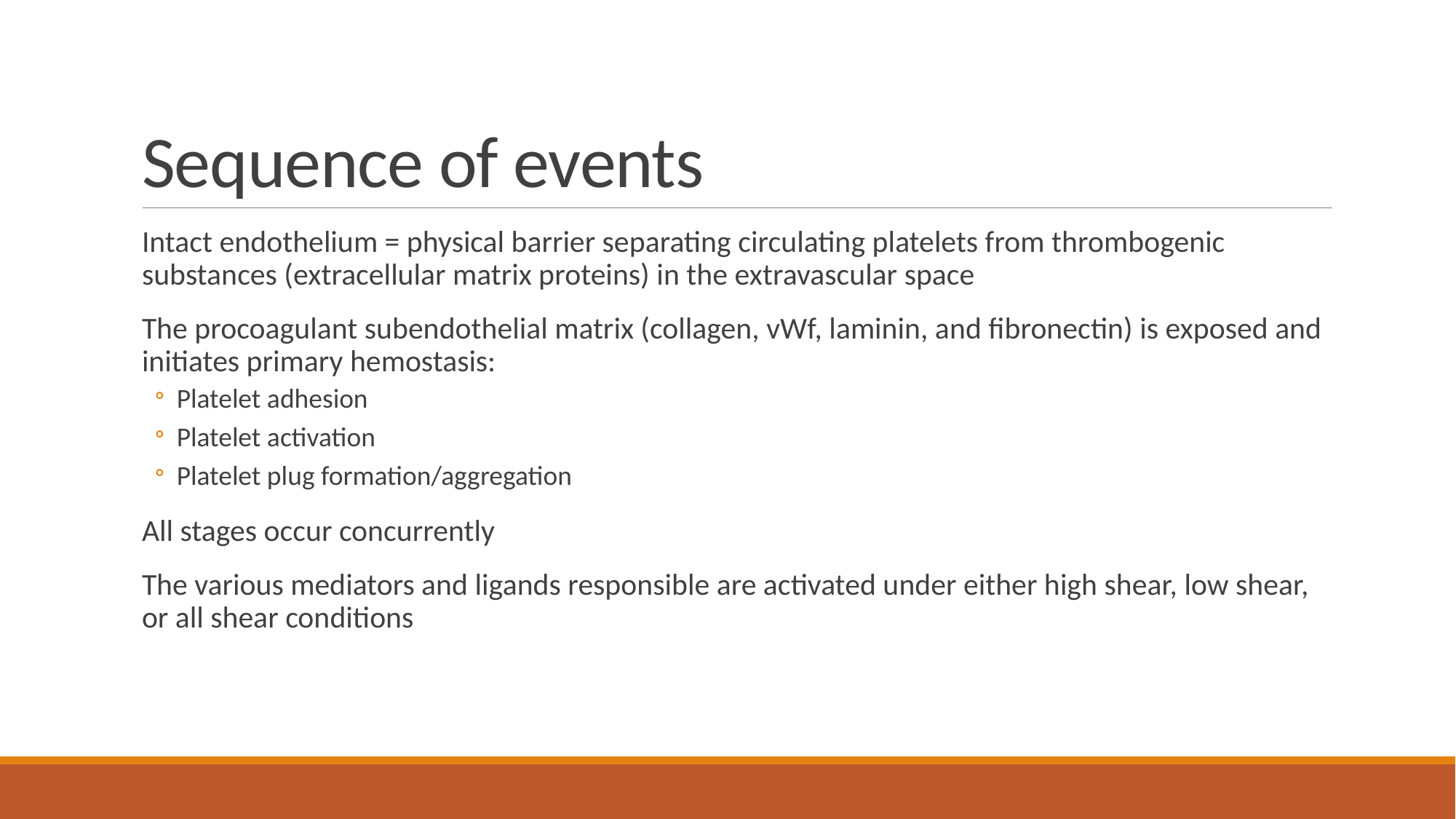

# Sequence of events
Intact endothelium = physical barrier separating circulating platelets from thrombogenic substances (extracellular matrix proteins) in the extravascular space
The procoagulant subendothelial matrix (collagen, vWf, laminin, and fibronectin) is exposed and initiates primary hemostasis:
Platelet adhesion
Platelet activation
Platelet plug formation/aggregation
All stages occur concurrently
The various mediators and ligands responsible are activated under either high shear, low shear, or all shear conditions